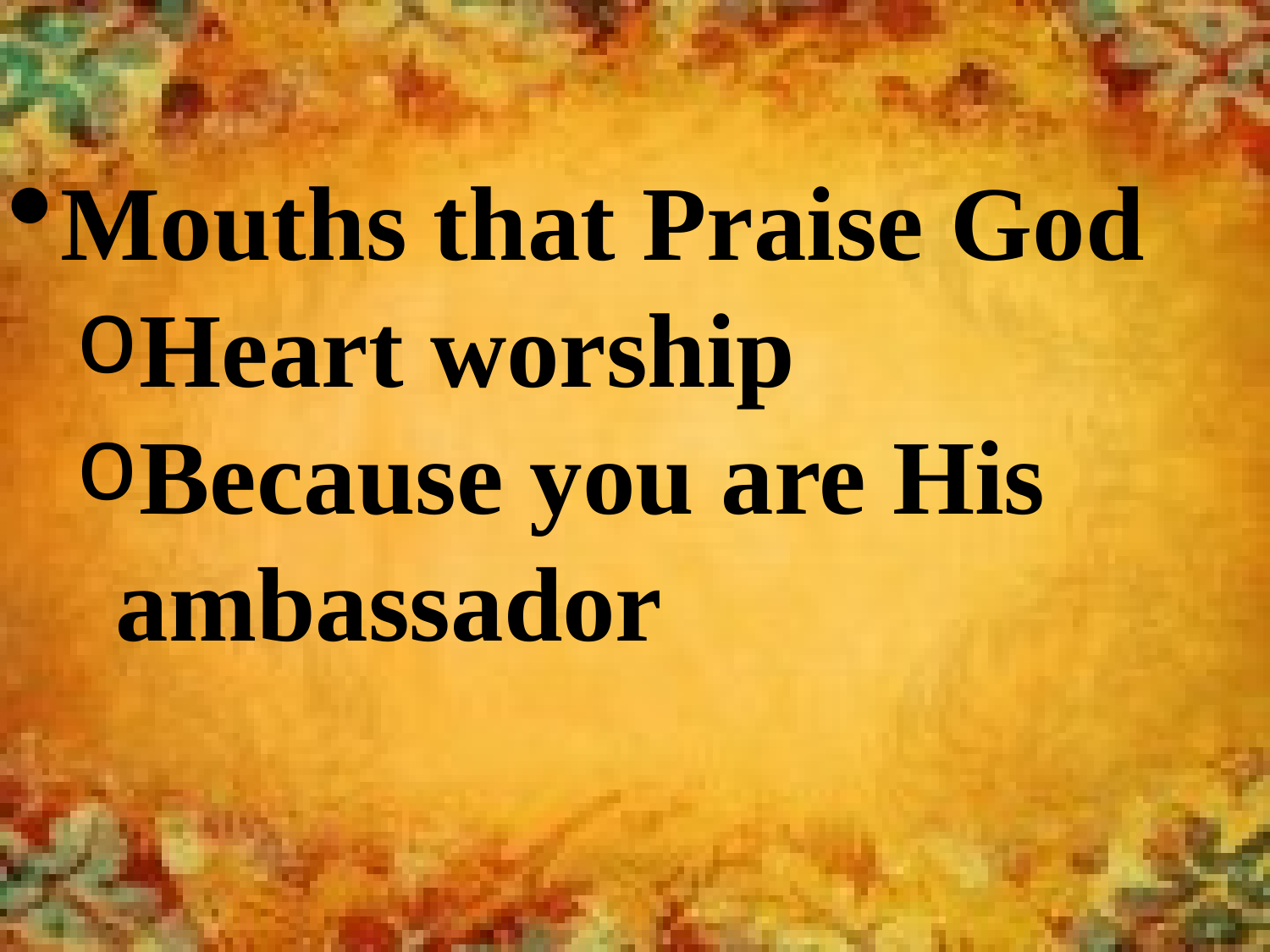

Mouths that Praise God
Heart worship
Because you are His ambassador